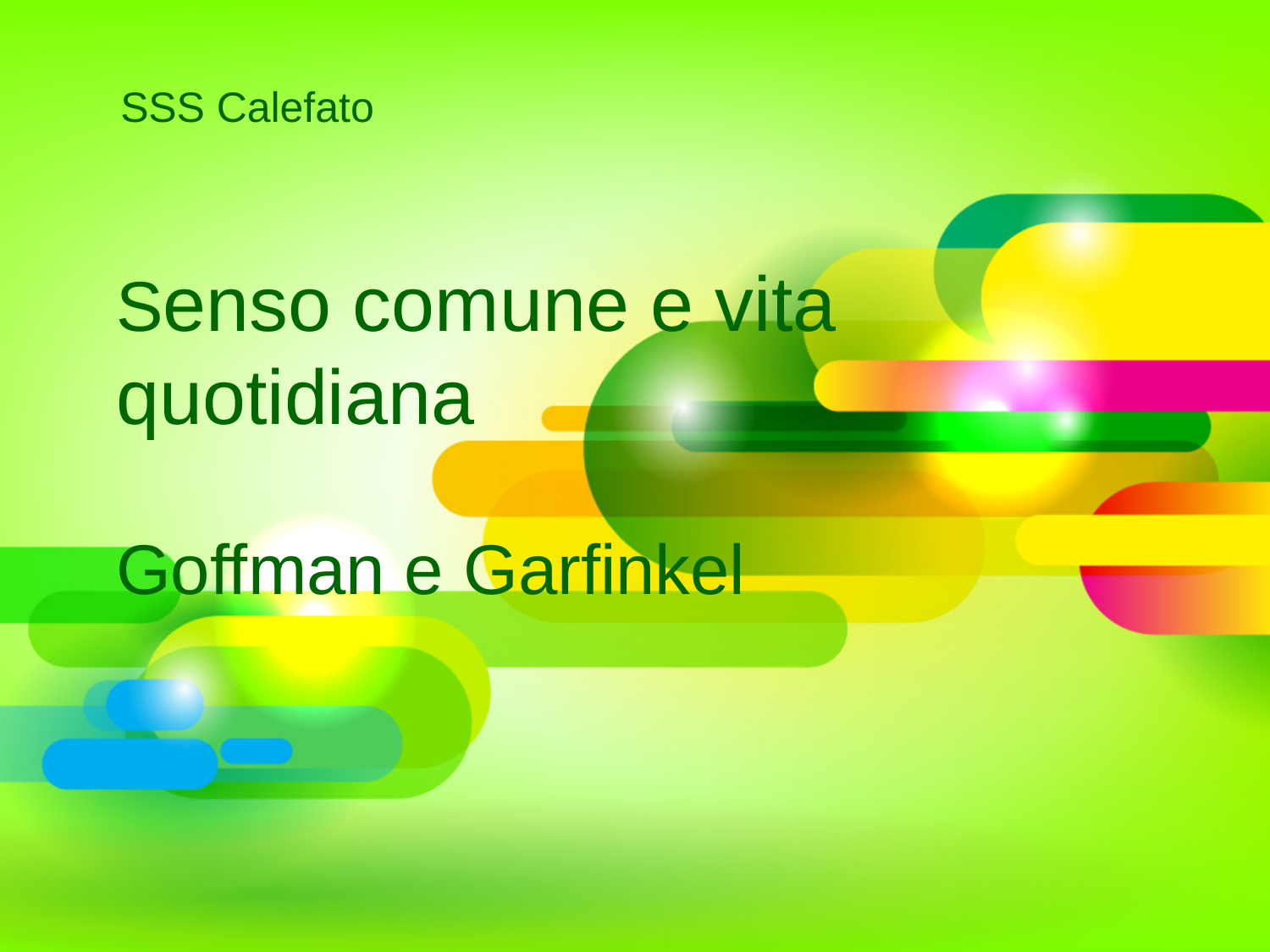

SSS Calefato
# Senso comune e vita quotidiana Goffman e Garfinkel